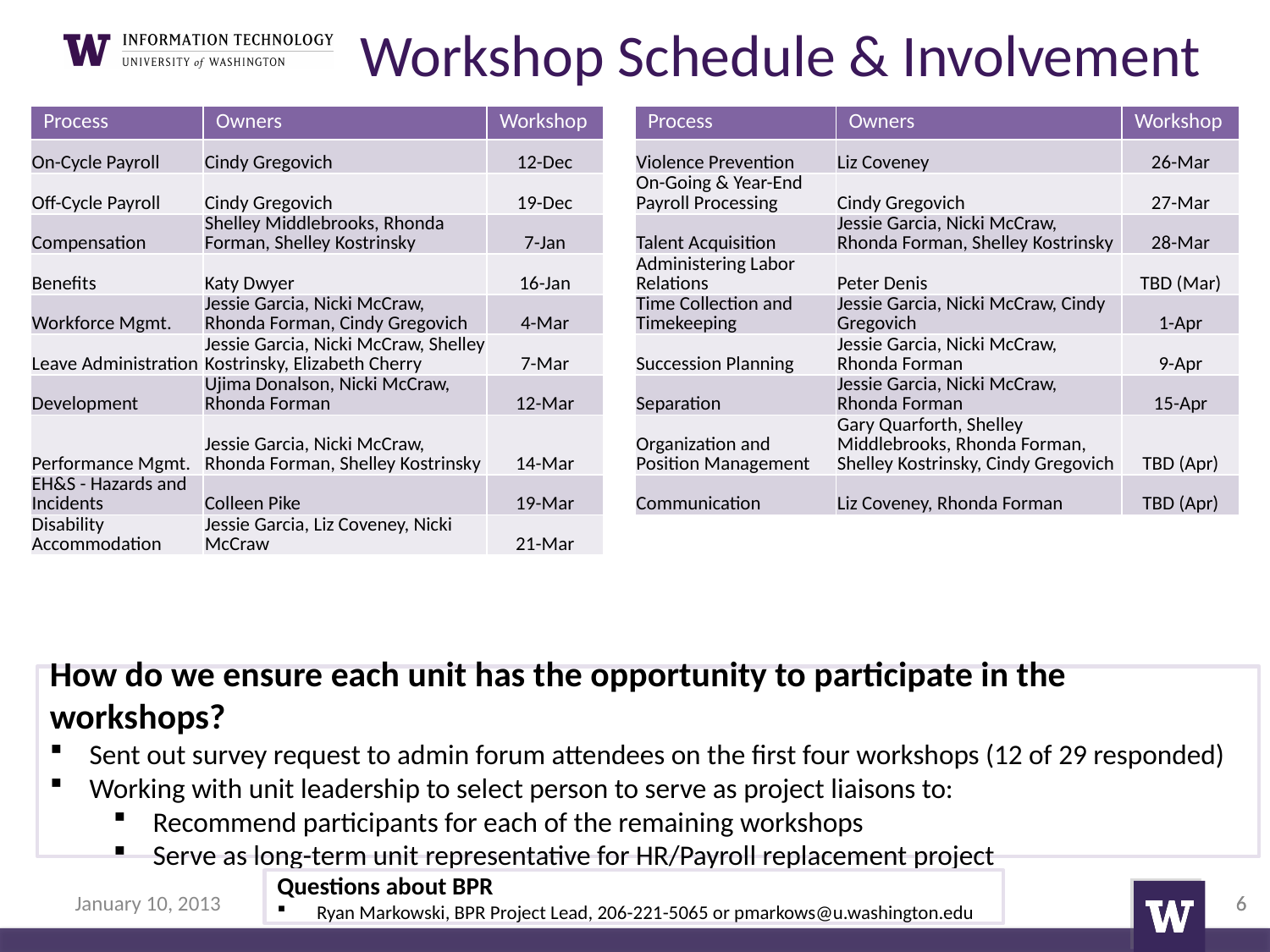

# Workshop Schedule & Involvement
| Process | Owners | Workshop |  | Process | Owners | Workshop |
| --- | --- | --- | --- | --- | --- | --- |
| On-Cycle Payroll | Cindy Gregovich | 12-Dec |  | Violence Prevention | Liz Coveney | 26-Mar |
| Off-Cycle Payroll | Cindy Gregovich | 19-Dec |  | On-Going & Year-End Payroll Processing | Cindy Gregovich | 27-Mar |
| Compensation | Shelley Middlebrooks, Rhonda Forman, Shelley Kostrinsky | 7-Jan |  | Talent Acquisition | Jessie Garcia, Nicki McCraw, Rhonda Forman, Shelley Kostrinsky | 28-Mar |
| Benefits | Katy Dwyer | 16-Jan |  | Administering Labor Relations | Peter Denis | TBD (Mar) |
| Workforce Mgmt. | Jessie Garcia, Nicki McCraw, Rhonda Forman, Cindy Gregovich | 4-Mar |  | Time Collection and Timekeeping | Jessie Garcia, Nicki McCraw, Cindy Gregovich | 1-Apr |
| Leave Administration | Jessie Garcia, Nicki McCraw, Shelley Kostrinsky, Elizabeth Cherry | 7-Mar |  | Succession Planning | Jessie Garcia, Nicki McCraw, Rhonda Forman | 9-Apr |
| Development | Ujima Donalson, Nicki McCraw, Rhonda Forman | 12-Mar |  | Separation | Jessie Garcia, Nicki McCraw, Rhonda Forman | 15-Apr |
| Performance Mgmt. | Jessie Garcia, Nicki McCraw, Rhonda Forman, Shelley Kostrinsky | 14-Mar |  | Organization and Position Management | Gary Quarforth, Shelley Middlebrooks, Rhonda Forman, Shelley Kostrinsky, Cindy Gregovich | TBD (Apr) |
| EH&S - Hazards and Incidents | Colleen Pike | 19-Mar |  | Communication | Liz Coveney, Rhonda Forman | TBD (Apr) |
| Disability Accommodation | Jessie Garcia, Liz Coveney, Nicki McCraw | 21-Mar |  |  |  |  |
How do we ensure each unit has the opportunity to participate in the workshops?
Sent out survey request to admin forum attendees on the first four workshops (12 of 29 responded)
Working with unit leadership to select person to serve as project liaisons to:
Recommend participants for each of the remaining workshops
Serve as long-term unit representative for HR/Payroll replacement project
Questions about BPR
Ryan Markowski, BPR Project Lead, 206-221-5065 or pmarkows@u.washington.edu
January 10, 2013
6
6